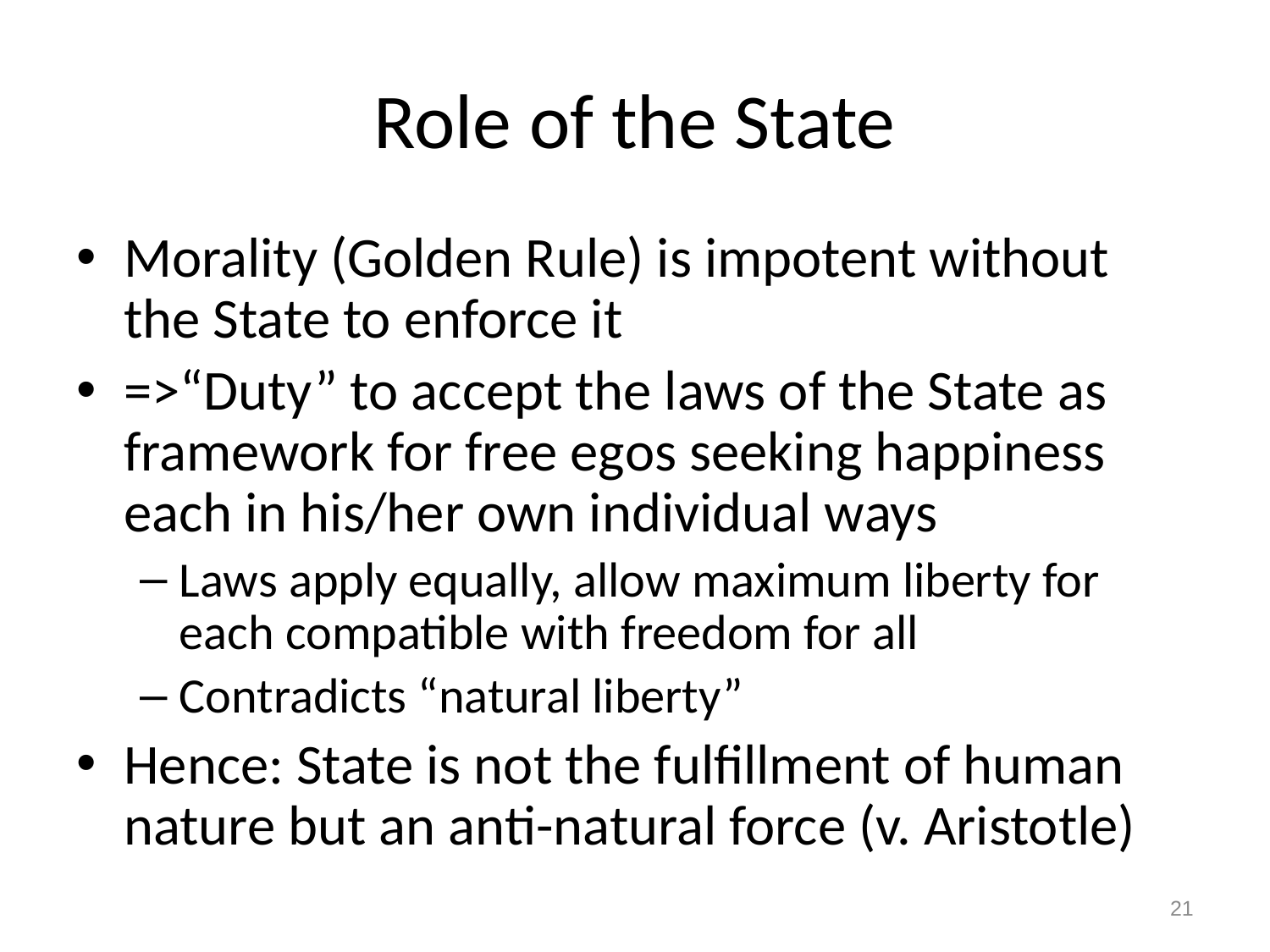

# Role of the State
Morality (Golden Rule) is impotent without the State to enforce it
=>“Duty” to accept the laws of the State as framework for free egos seeking happiness each in his/her own individual ways
Laws apply equally, allow maximum liberty for each compatible with freedom for all
Contradicts “natural liberty”
Hence: State is not the fulfillment of human nature but an anti-natural force (v. Aristotle)
21